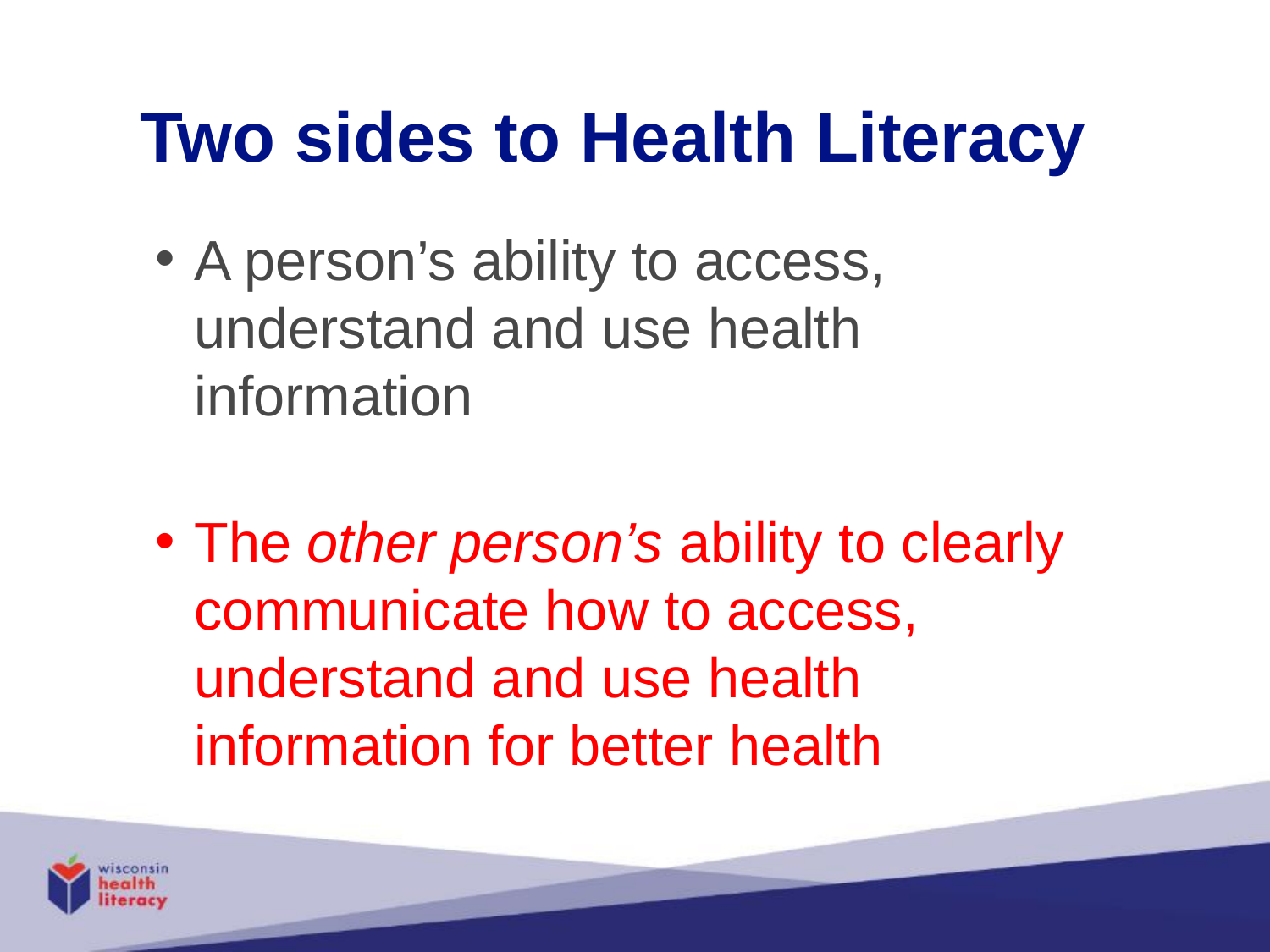

# Two sides to Health Literacy
A person’s ability to access, understand and use health information
The other person’s ability to clearly communicate how to access, understand and use health information for better health